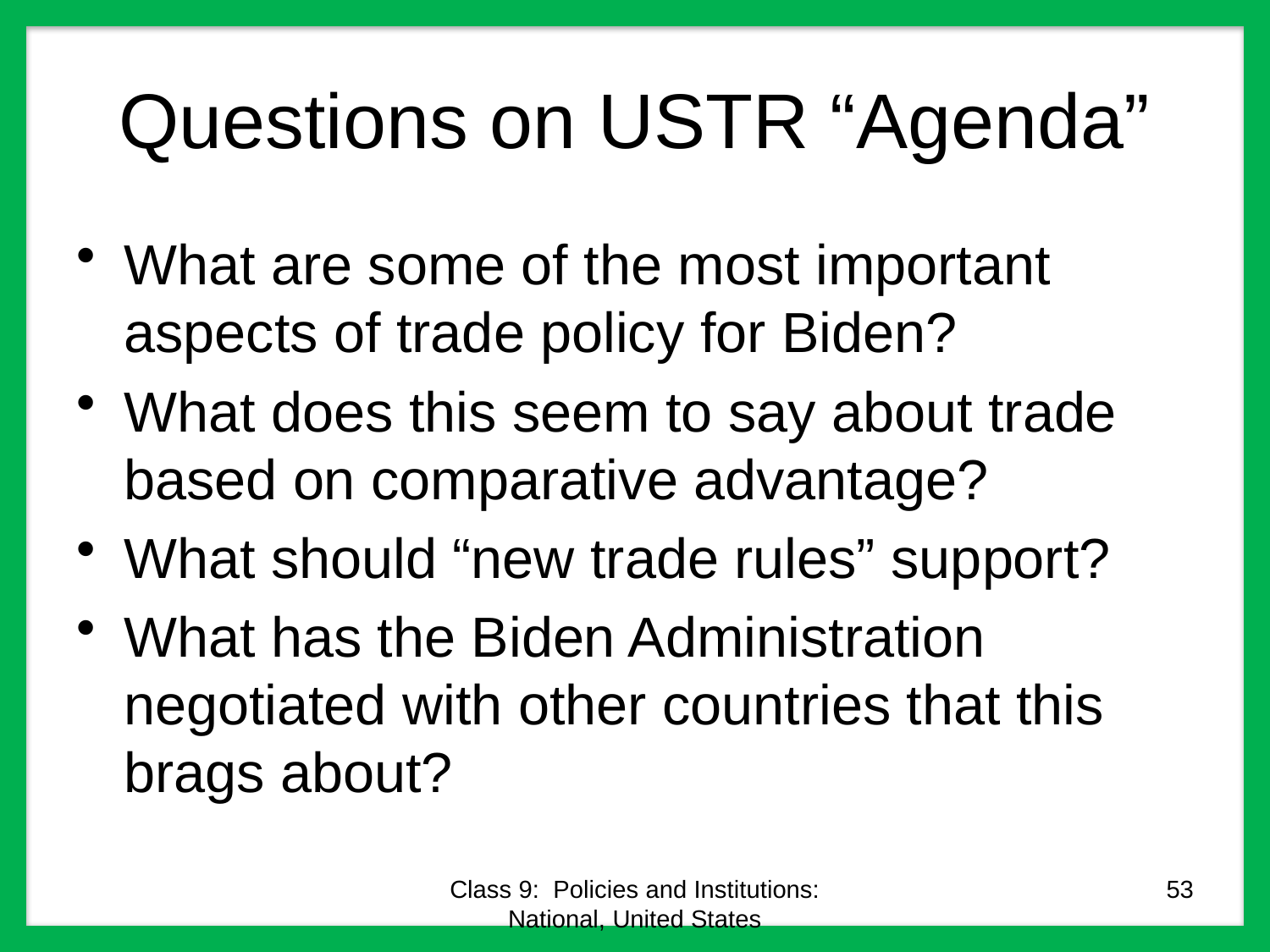

# Questions on USTR “Agenda”
What are some of the most important aspects of trade policy for Biden?
What does this seem to say about trade based on comparative advantage?
What should “new trade rules” support?
What has the Biden Administration negotiated with other countries that this brags about?
Class 9:  Policies and Institutions: National, United States
53